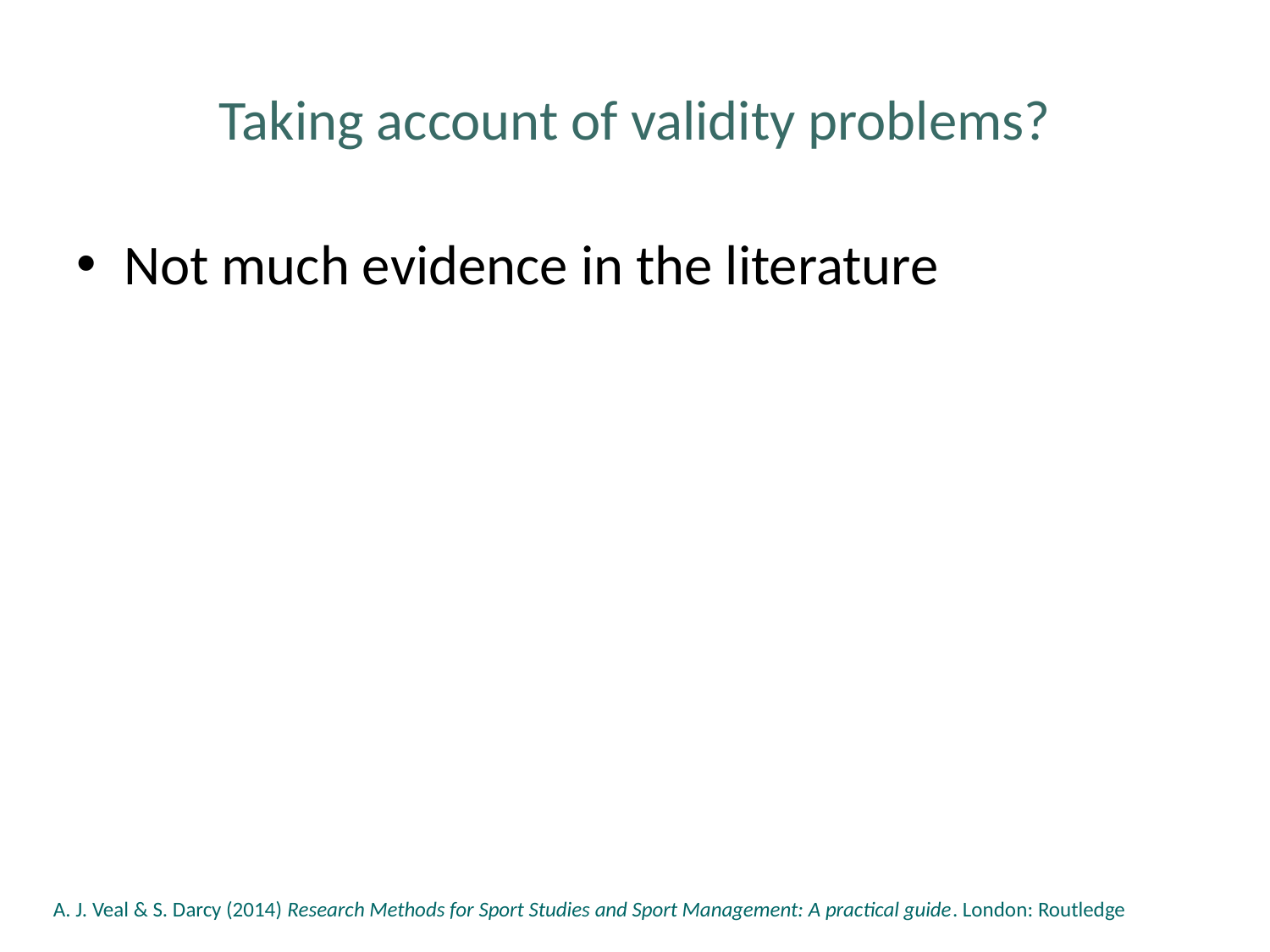

# Taking account of validity problems?
Not much evidence in the literature
A. J. Veal & S. Darcy (2014) Research Methods for Sport Studies and Sport Management: A practical guide. London: Routledge